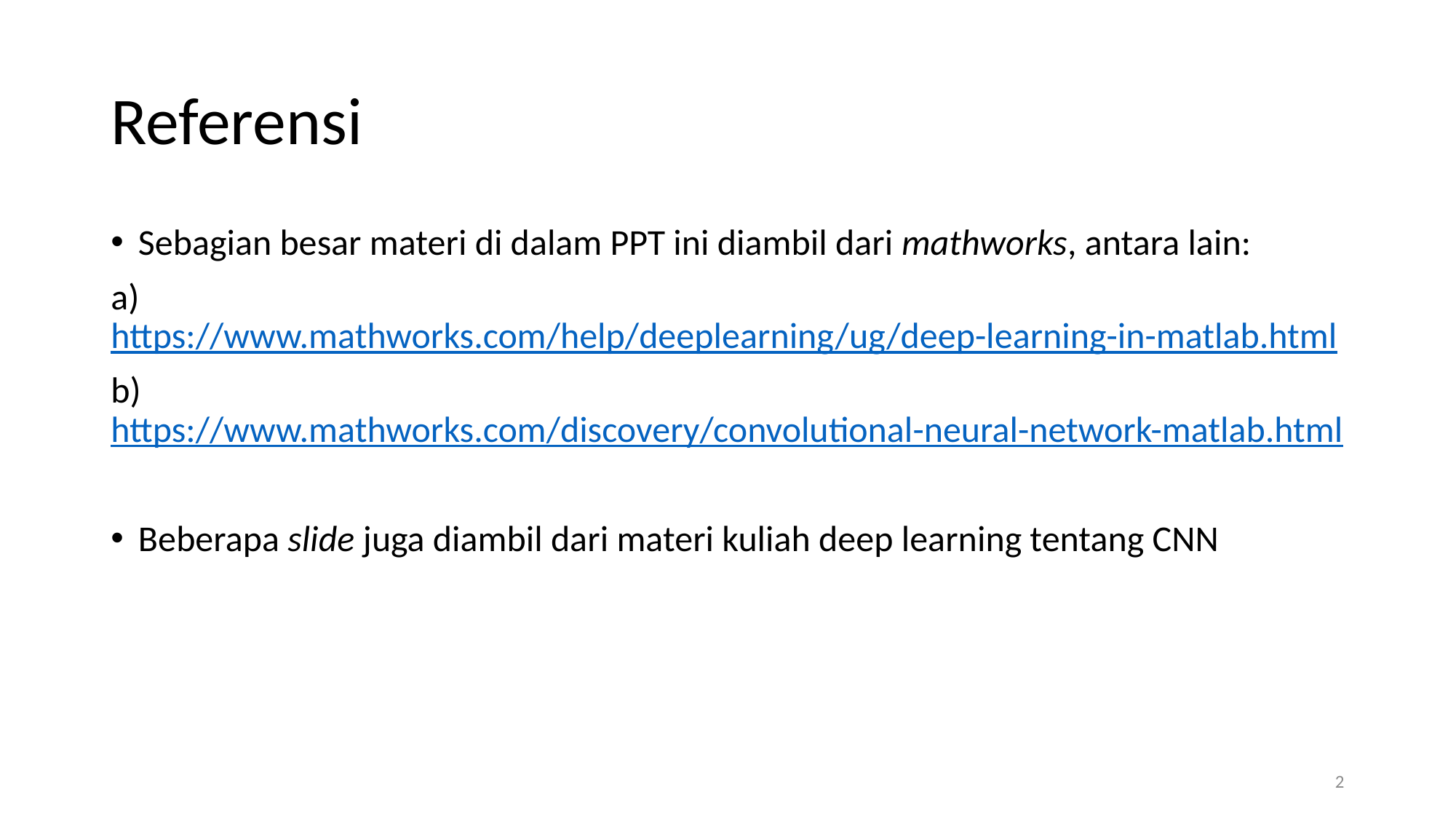

# Referensi
Sebagian besar materi di dalam PPT ini diambil dari mathworks, antara lain:
a) https://www.mathworks.com/help/deeplearning/ug/deep-learning-in-matlab.html
b) https://www.mathworks.com/discovery/convolutional-neural-network-matlab.html

Beberapa slide juga diambil dari materi kuliah deep learning tentang CNN

2